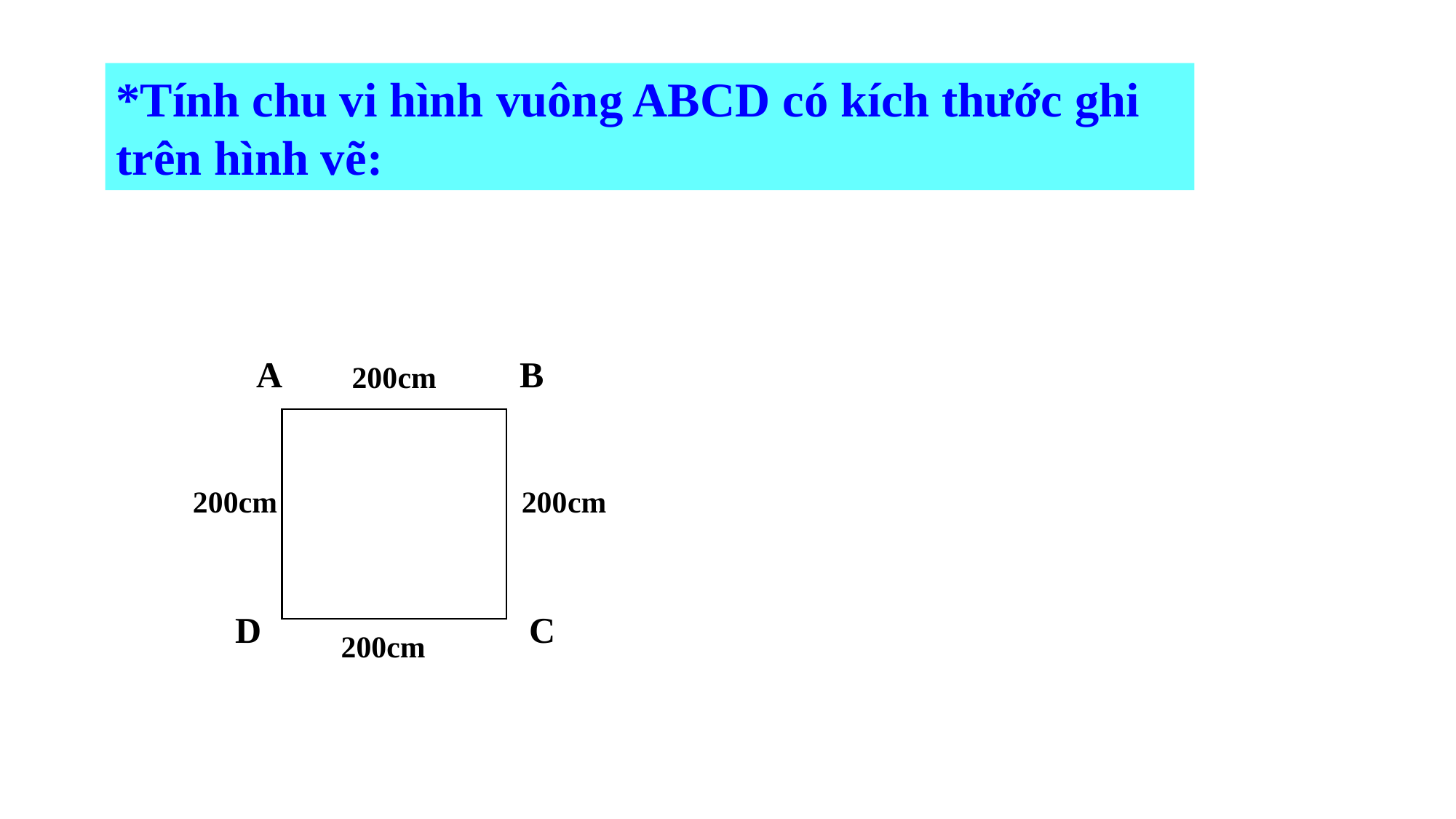

*Tính chu vi hình vuông ABCD có kích thước ghi trên hình vẽ:
A
B
200cm

200cm
200cm
C
D
200cm